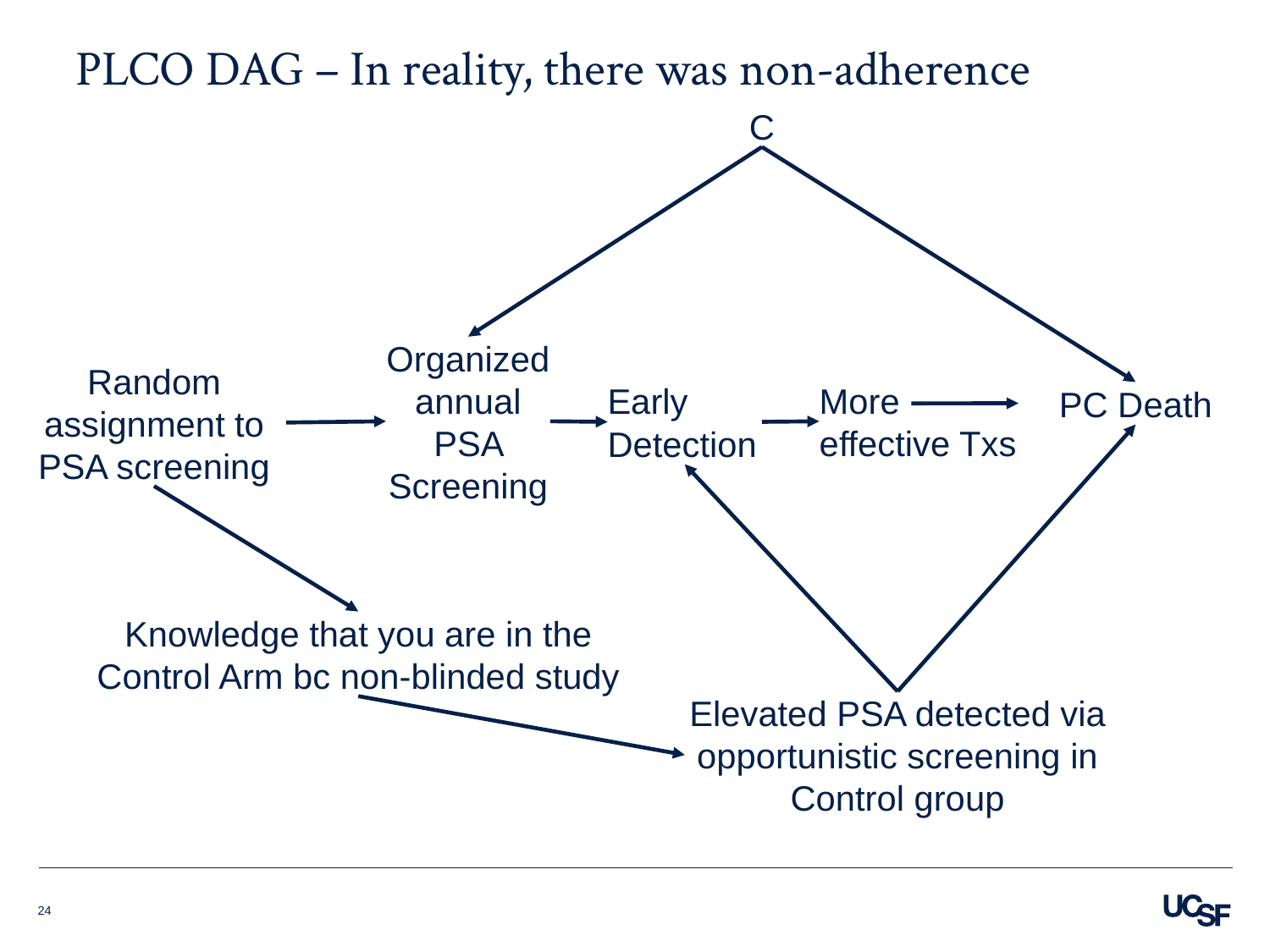

# PLCO DAG – In reality, there was non-adherence
C
Organized annual PSA Screening
Random assignment to PSA screening
More effective Txs
Early Detection
PC Death
Knowledge that you are in the Control Arm bc non-blinded study
Elevated PSA detected via opportunistic screening in Control group
24